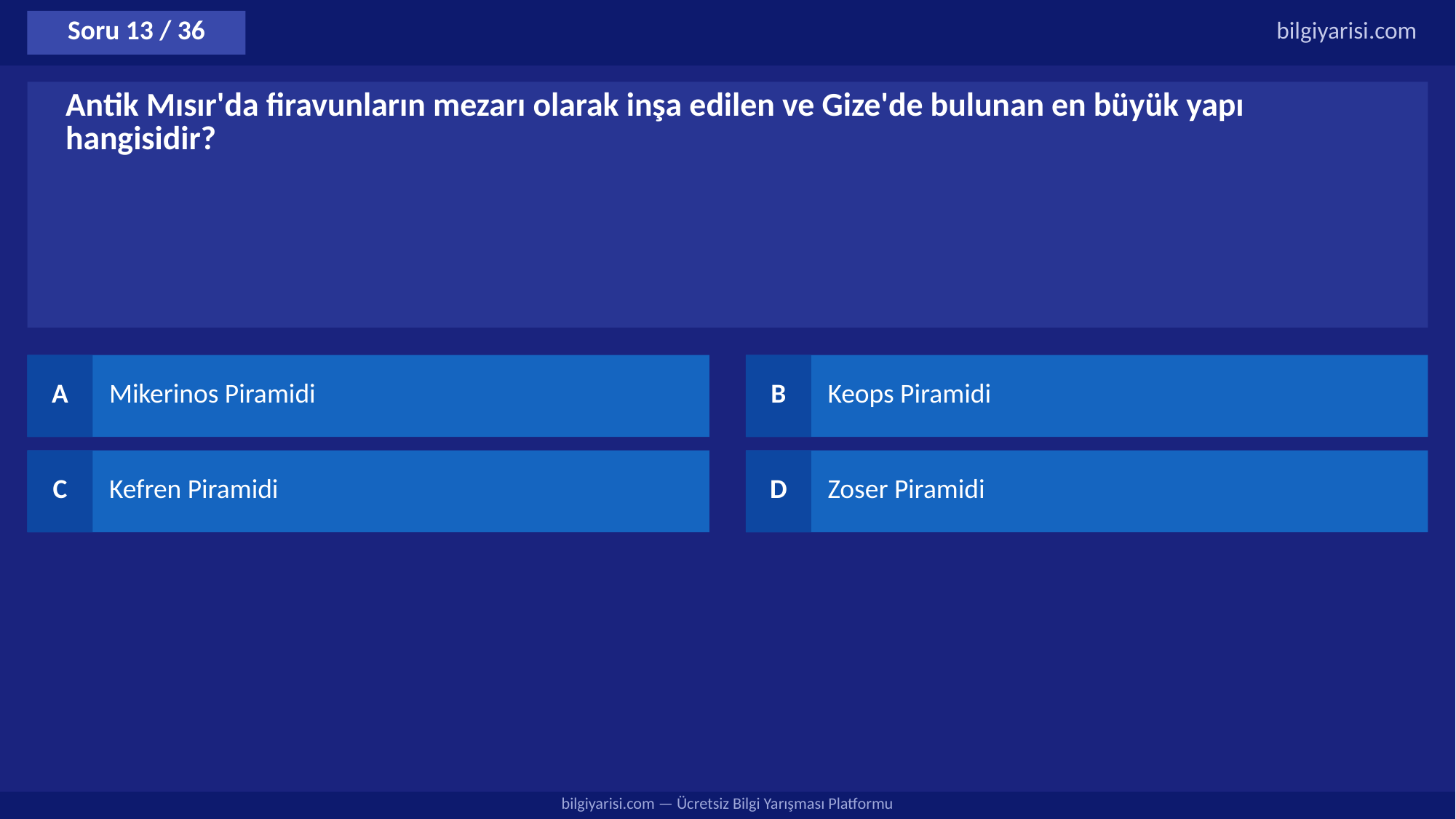

Soru 13 / 36
bilgiyarisi.com

Antik Mısır'da firavunların mezarı olarak inşa edilen ve Gize'de bulunan en büyük yapı hangisidir?

A
Mikerinos Piramidi

B
Keops Piramidi

C
Kefren Piramidi

D
Zoser Piramidi
bilgiyarisi.com — Ücretsiz Bilgi Yarışması Platformu